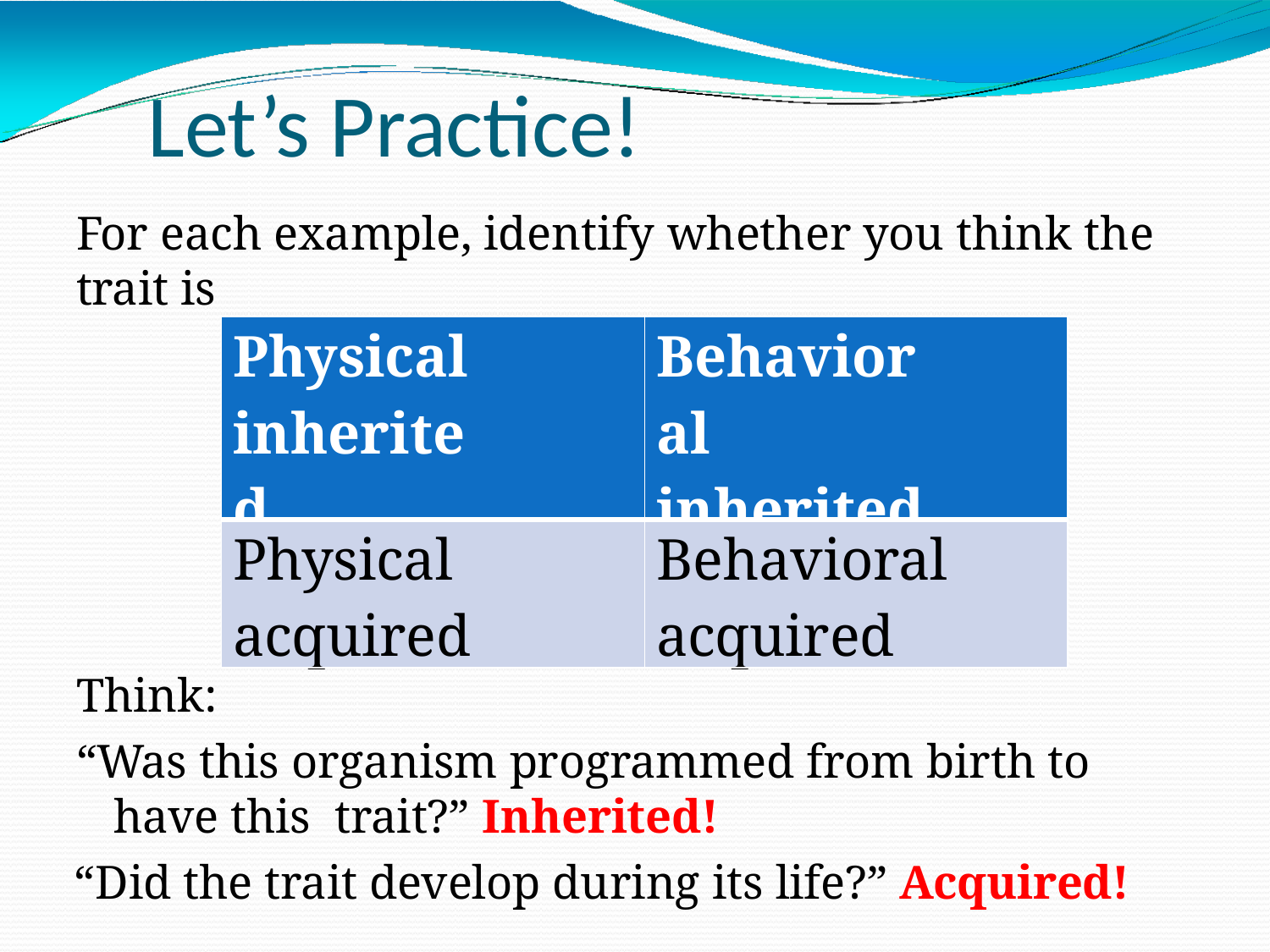

# Let’s Practice!
For each example, identify whether you think the trait is
| Physical inherited | Behavioral inherited |
| --- | --- |
| Physical acquired | Behavioral acquired |
Think:
“Was this organism programmed from birth to have this  trait?” Inherited!
“Did the trait develop during its life?” Acquired!